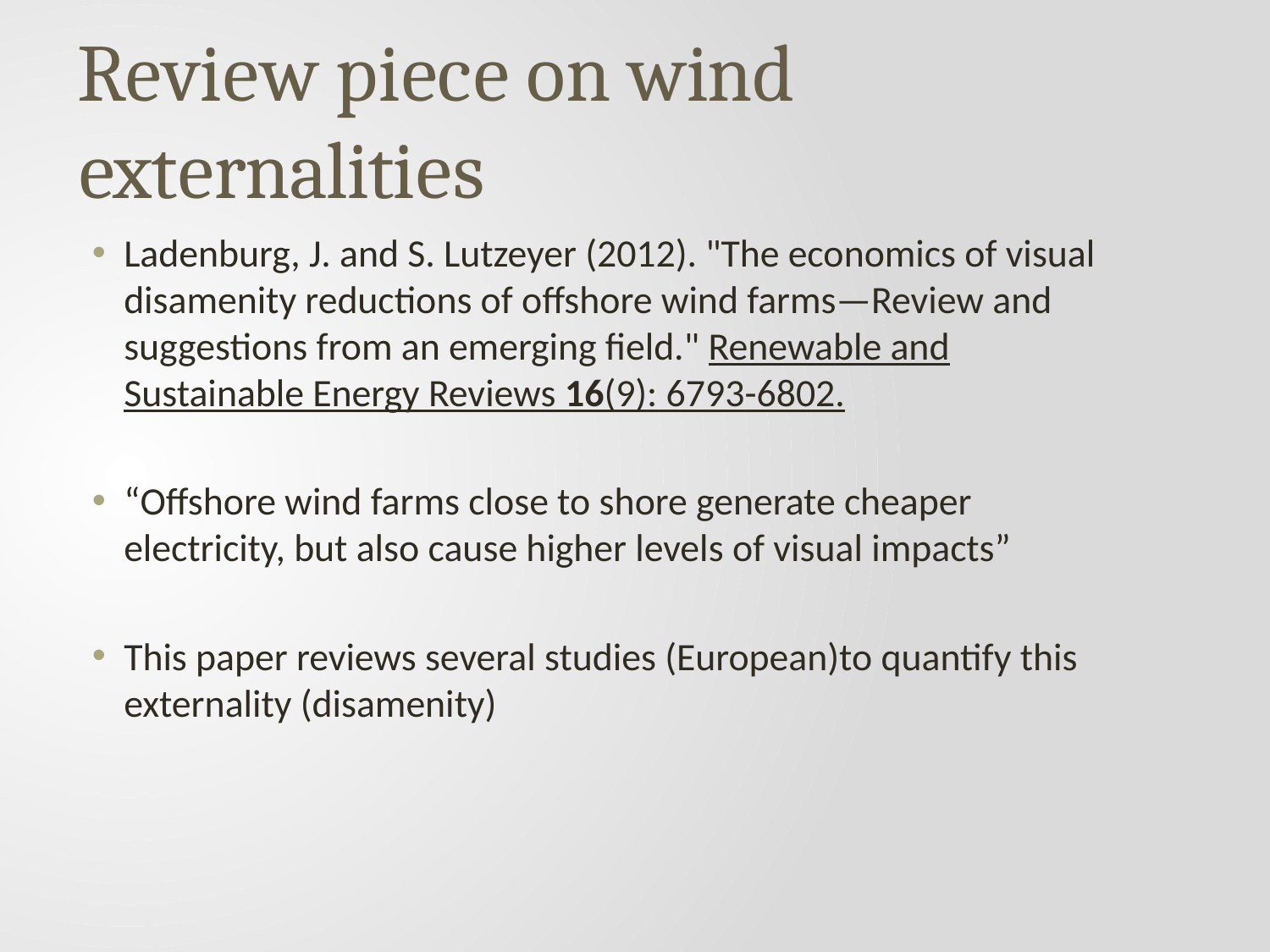

# Review piece on wind externalities
Ladenburg, J. and S. Lutzeyer (2012). "The economics of visual disamenity reductions of offshore wind farms—Review and suggestions from an emerging field." Renewable and Sustainable Energy Reviews 16(9): 6793-6802.

“Offshore wind farms close to shore generate cheaper electricity, but also cause higher levels of visual impacts”

This paper reviews several studies (European)to quantify this externality (disamenity)